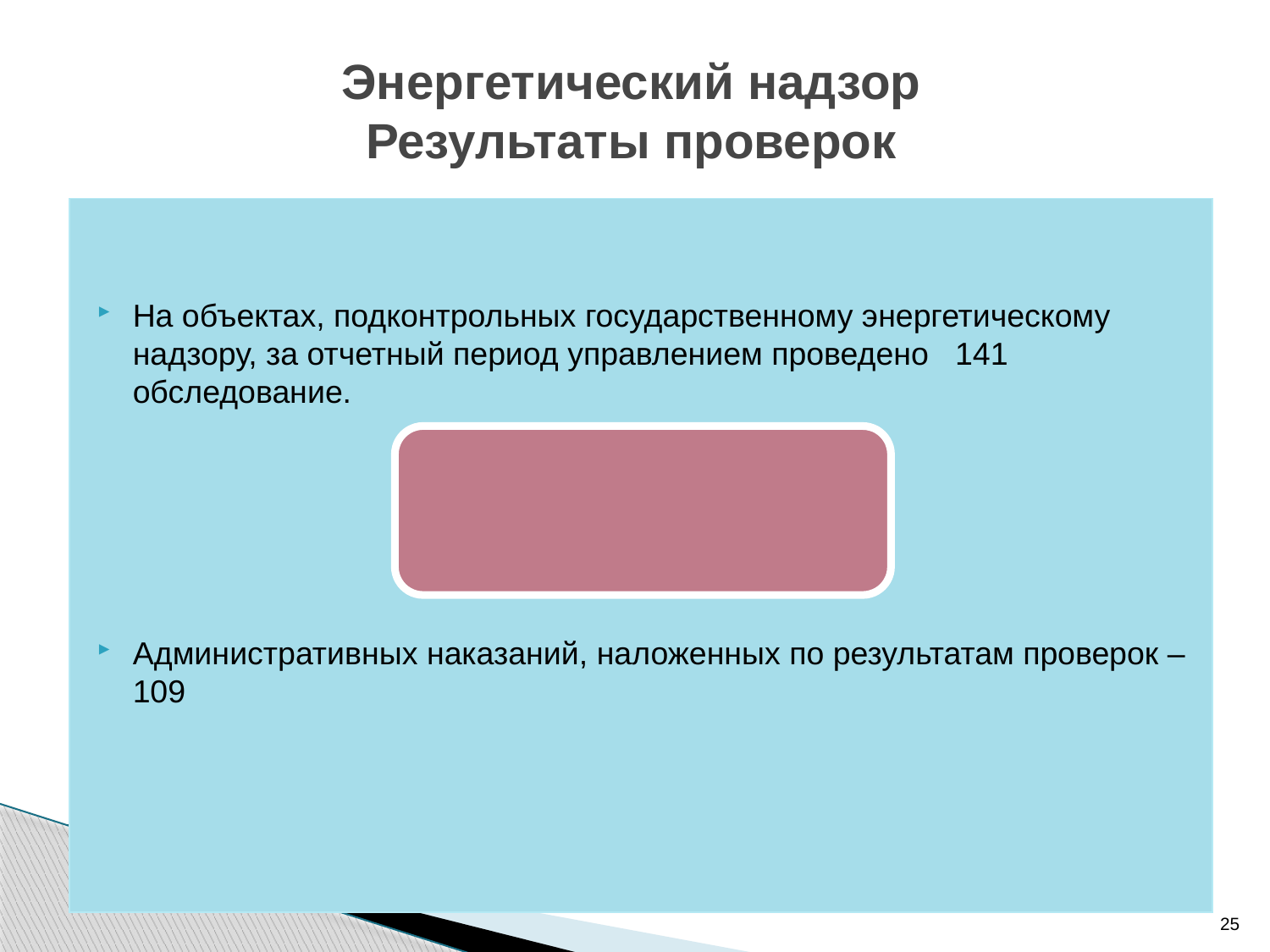

# Энергетический надзор Результаты проверок

На объектах, подконтрольных государственному энергетическому надзору, за отчетный период управлением проведено   141 обследование.

Административных наказаний, наложенных по результатам проверок – 109

25